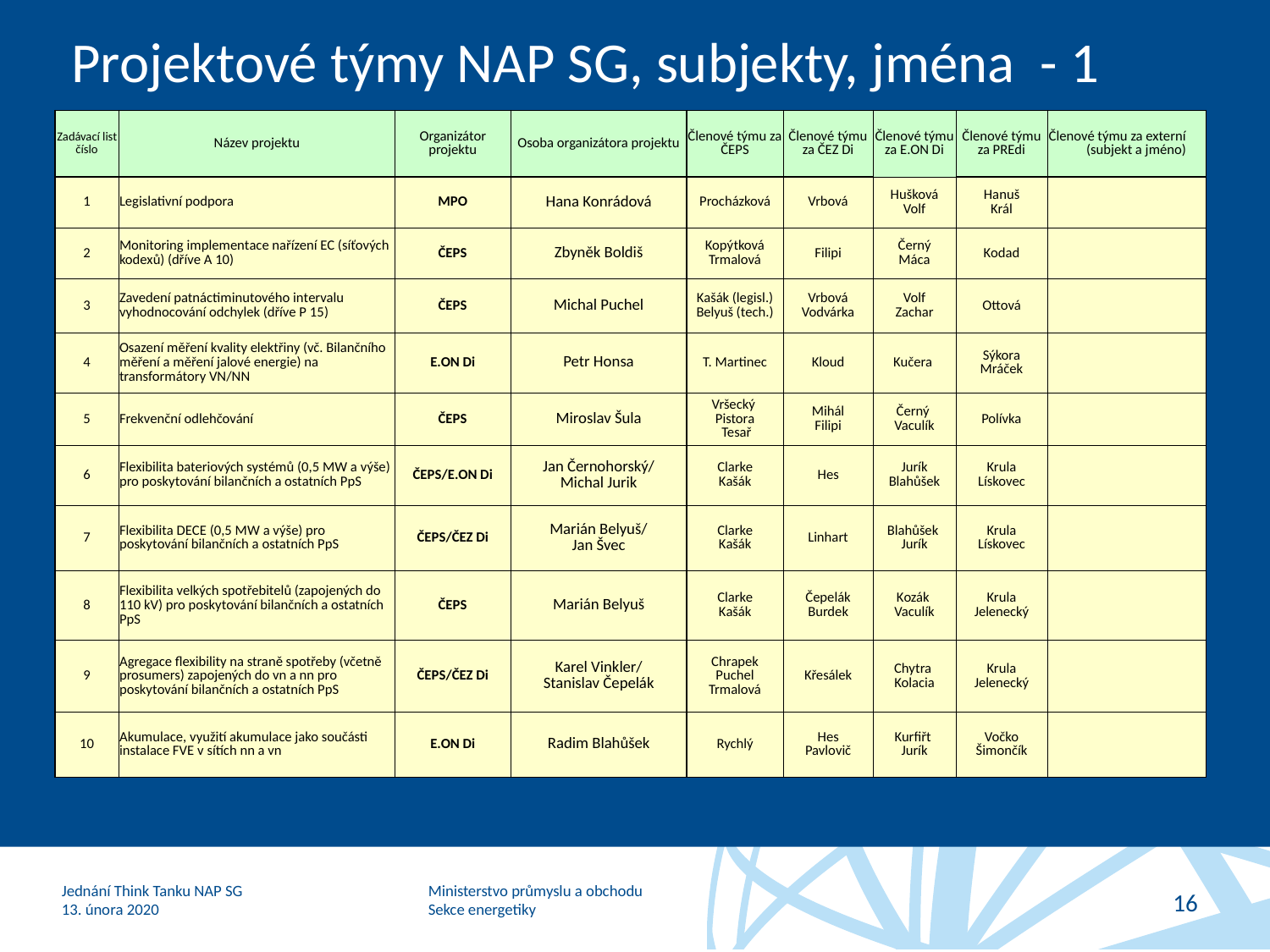

# Projektové týmy NAP SG, subjekty, jména  - 1
| Zadávací list číslo | Název projektu | Organizátor projektu | Osoba organizátora projektu | Členové týmu za ČEPS | Členové týmu za ČEZ Di | Členové týmu za E.ON Di | Členové týmu za PREdi | Členové týmu za externí (subjekt a jméno) |
| --- | --- | --- | --- | --- | --- | --- | --- | --- |
| 1 | Legislativní podpora | MPO | Hana Konrádová | Procházková | Vrbová | Hušková Volf | Hanuš Král |  |
| 2 | Monitoring implementace nařízení EC (síťových kodexů) (dříve A 10) | ČEPS | Zbyněk Boldiš | Kopýtková Trmalová | Filipi | Černý Máca | Kodad |  |
| 3 | Zavedení patnáctiminutového intervalu vyhodnocování odchylek (dříve P 15) | ČEPS | Michal Puchel | Kašák (legisl.) Belyuš (tech.) | Vrbová Vodvárka | Volf Zachar | Ottová |  |
| 4 | Osazení měření kvality elektřiny (vč. Bilančního měření a měření jalové energie) na transformátory VN/NN | E.ON Di | Petr Honsa | T. Martinec | Kloud | Kučera | Sýkora Mráček |  |
| 5 | Frekvenční odlehčování | ČEPS | Miroslav Šula | Vršecký Pistora Tesař | Mihál Filipi | Černý Vaculík | Polívka |  |
| 6 | Flexibilita bateriových systémů (0,5 MW a výše) pro poskytování bilančních a ostatních PpS | ČEPS/E.ON Di | Jan Černohorský/ Michal Jurik | Clarke Kašák | Hes | Jurík Blahůšek | Krula Lískovec |  |
| 7 | Flexibilita DECE (0,5 MW a výše) pro poskytování bilančních a ostatních PpS | ČEPS/ČEZ Di | Marián Belyuš/ Jan Švec | Clarke Kašák | Linhart | Blahůšek Jurík | Krula Lískovec |  |
| 8 | Flexibilita velkých spotřebitelů (zapojených do 110 kV) pro poskytování bilančních a ostatních PpS | ČEPS | Marián Belyuš | Clarke Kašák | Čepelák Burdek | Kozák Vaculík | Krula Jelenecký |  |
| 9 | Agregace flexibility na straně spotřeby (včetně prosumers) zapojených do vn a nn pro poskytování bilančních a ostatních PpS | ČEPS/ČEZ Di | Karel Vinkler/ Stanislav Čepelák | Chrapek Puchel Trmalová | Křesálek | Chytra Kolacia | Krula Jelenecký |  |
| 10 | Akumulace, využití akumulace jako součásti instalace FVE v sítích nn a vn | E.ON Di | Radim Blahůšek | Rychlý | Hes Pavlovič | Kurfiřt Jurík | Vočko Šimončík |  |